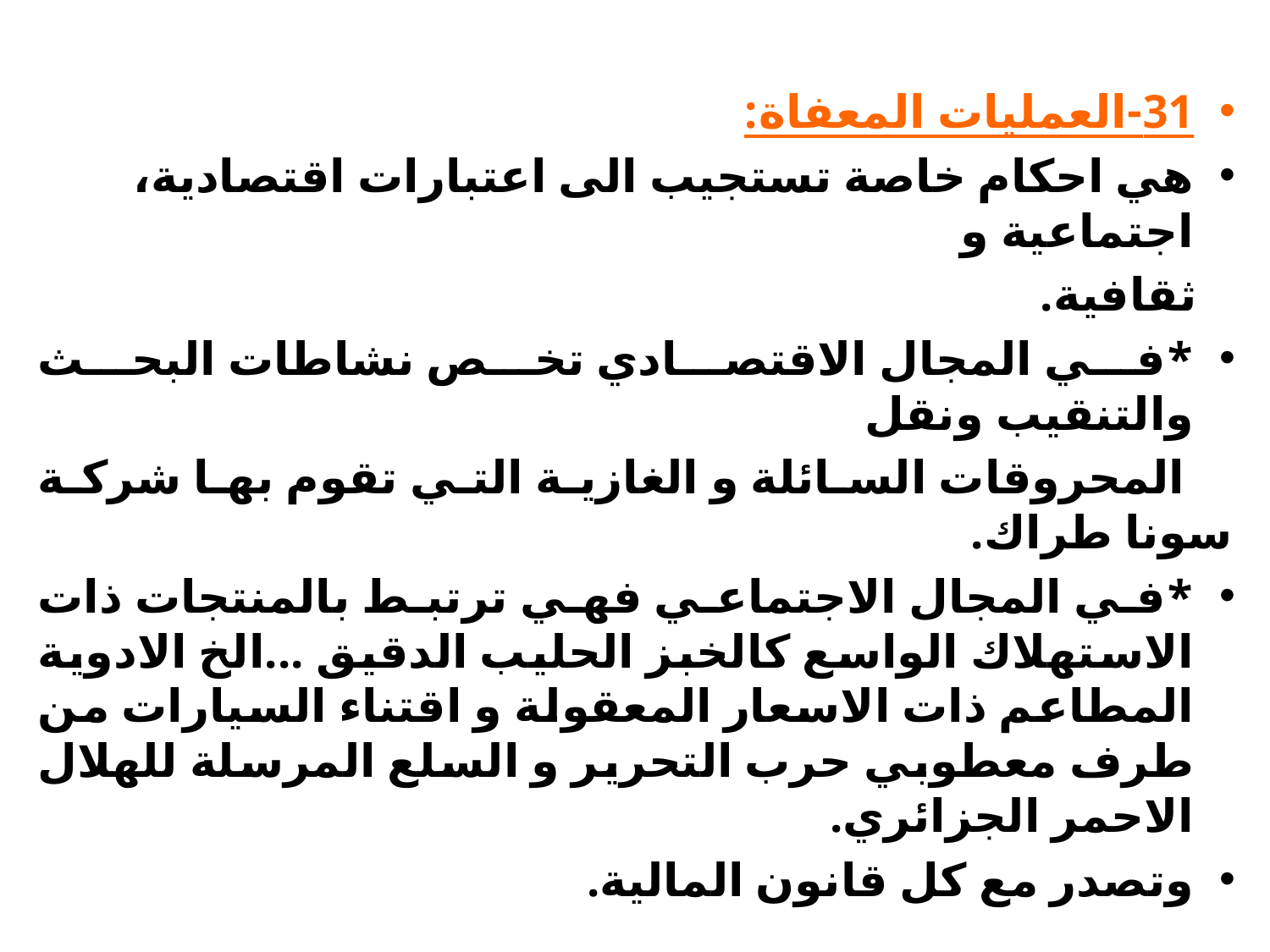

31-العملیات المعفاة:
ھي احكام خاصة تستجیب الى اعتبارات اقتصادیة، اجتماعیة و
   ثقافیة.
*في المجال الاقتصادي تخص نشاطات البحث والتنقیب ونقل
    المحروقات السائلة و الغازیة التي تقوم بھا شركة سونا طراك.
*في المجال الاجتماعي فھي ترتبط بالمنتجات ذات الاستھلاك الواسع كالخبز الحلیب الدقیق ...الخ الادویة المطاعم ذات الاسعار المعقولة و اقتناء السیارات من طرف معطوبي حرب التحریر و السلع المرسلة للھلال الاحمر الجزائري.
وتصدر مع كل قانون المالیة.